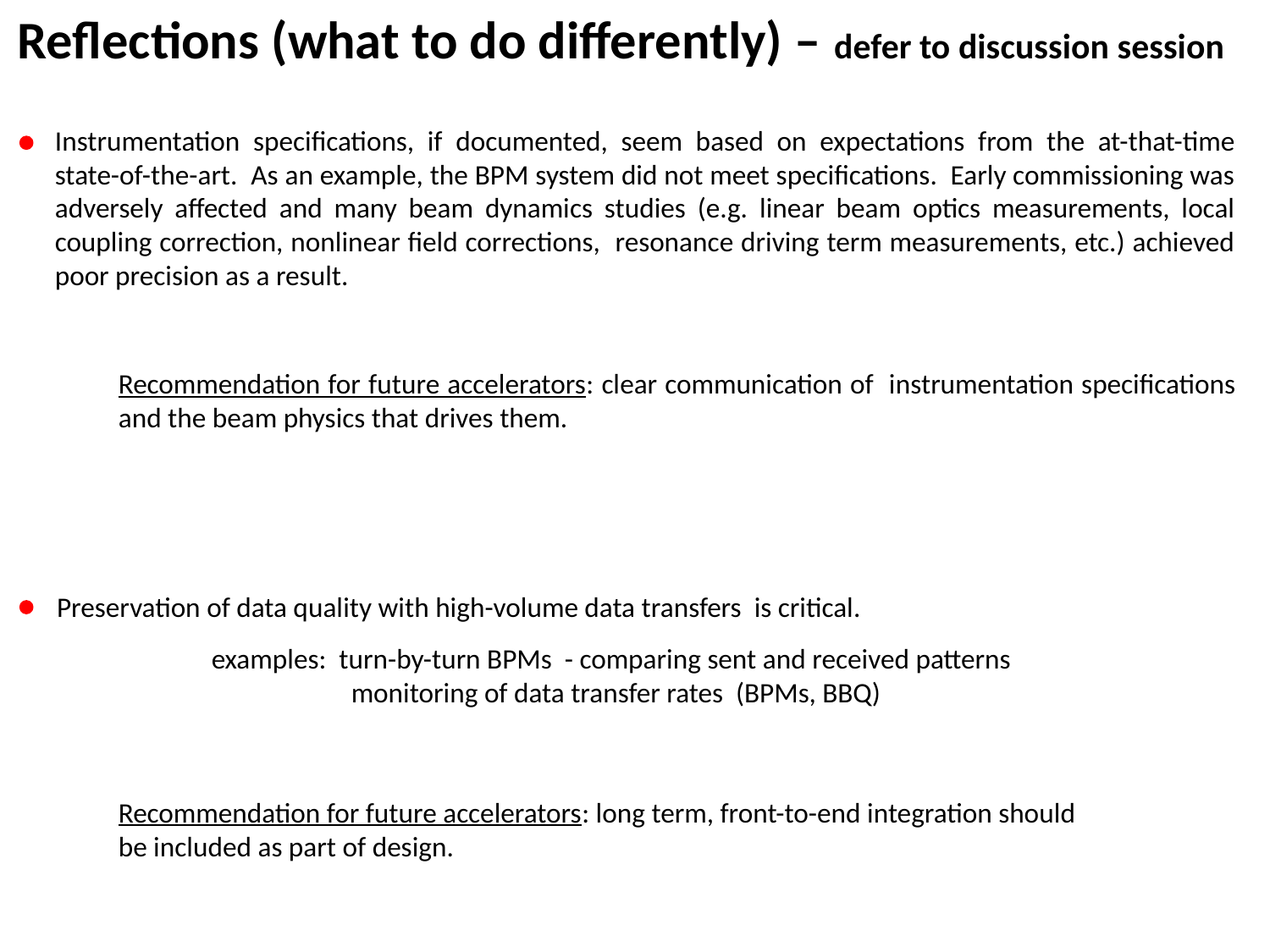

Reflections (what to do differently) – defer to discussion session
Instrumentation specifications, if documented, seem based on expectations from the at-that-time state-of-the-art.  As an example, the BPM system did not meet specifications.  Early commissioning was adversely affected and many beam dynamics studies (e.g. linear beam optics measurements, local coupling correction, nonlinear field corrections,  resonance driving term measurements, etc.) achieved poor precision as a result.

Recommendation for future accelerators: clear communication of  instrumentation specifications and the beam physics that drives them.
Preservation of data quality with high-volume data transfers  is critical.

             examples:  turn-by-turn BPMs  - comparing sent and received patterns
	               monitoring of data transfer rates  (BPMs, BBQ)
Recommendation for future accelerators: long term, front-to-end integration should
be included as part of design.